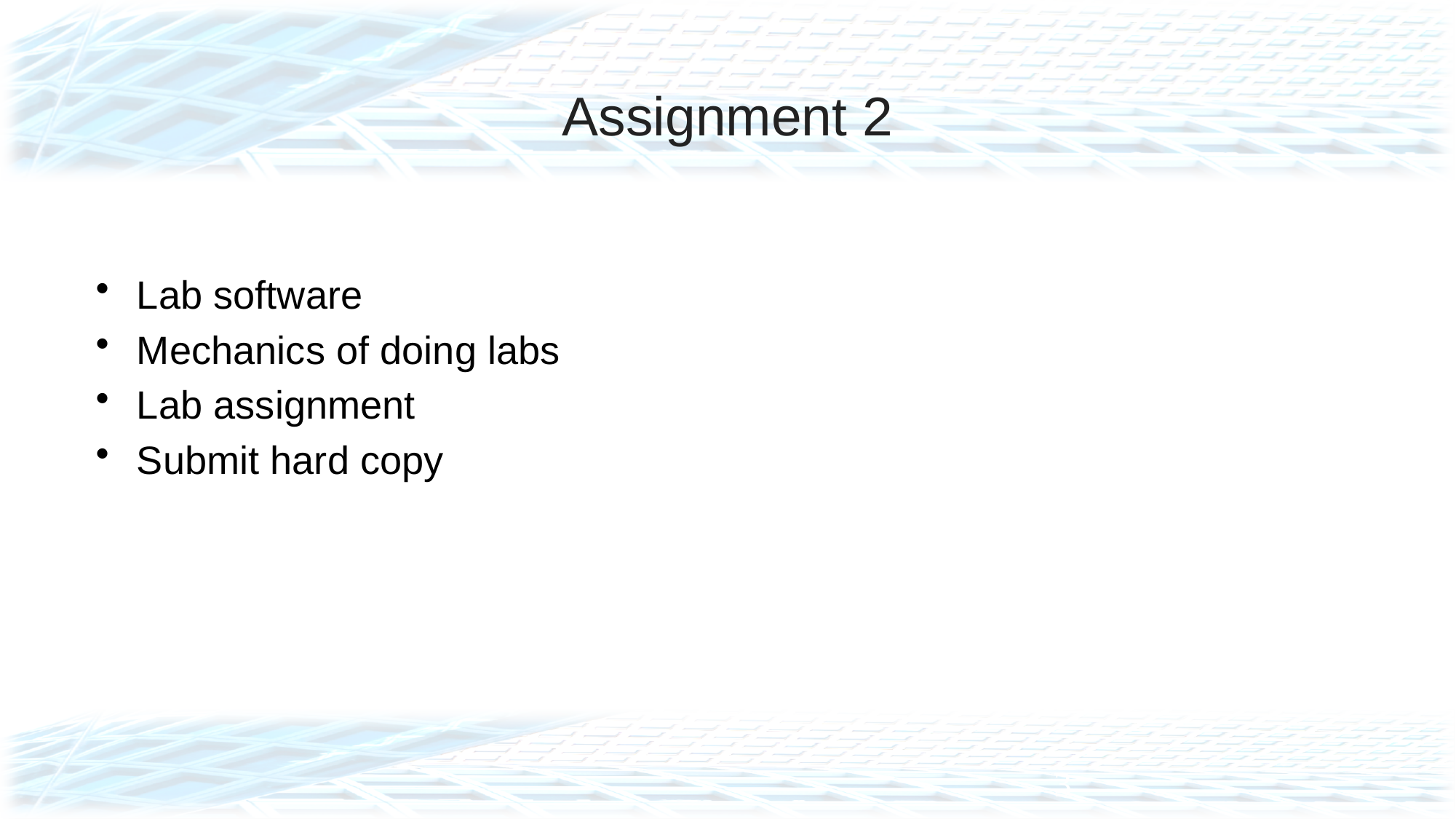

# Assignment 2
Lab software
Mechanics of doing labs
Lab assignment
Submit hard copy

3